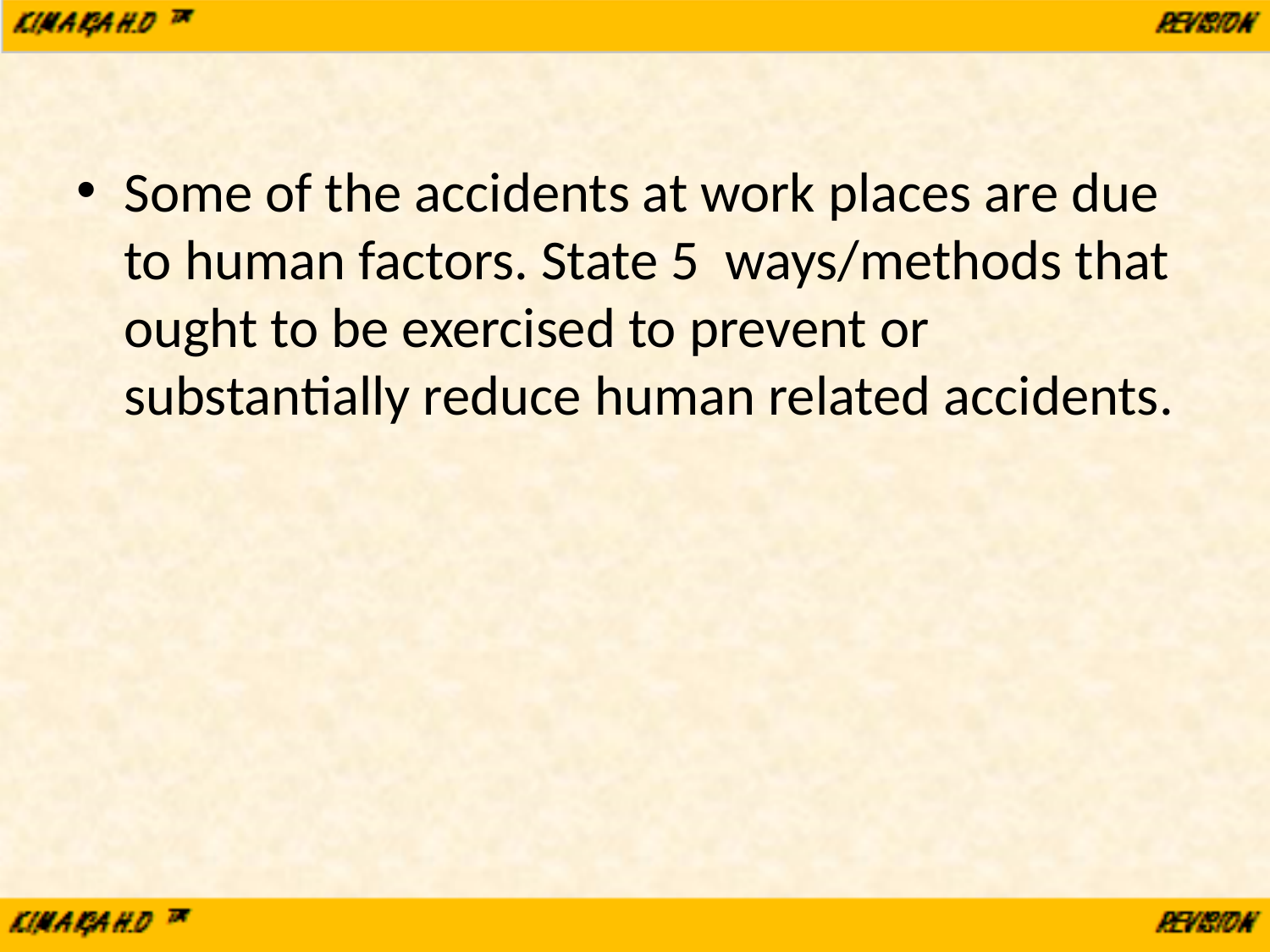

#
Some of the accidents at work places are due to human factors. State 5  ways/methods that ought to be exercised to prevent or substantially reduce human related accidents.